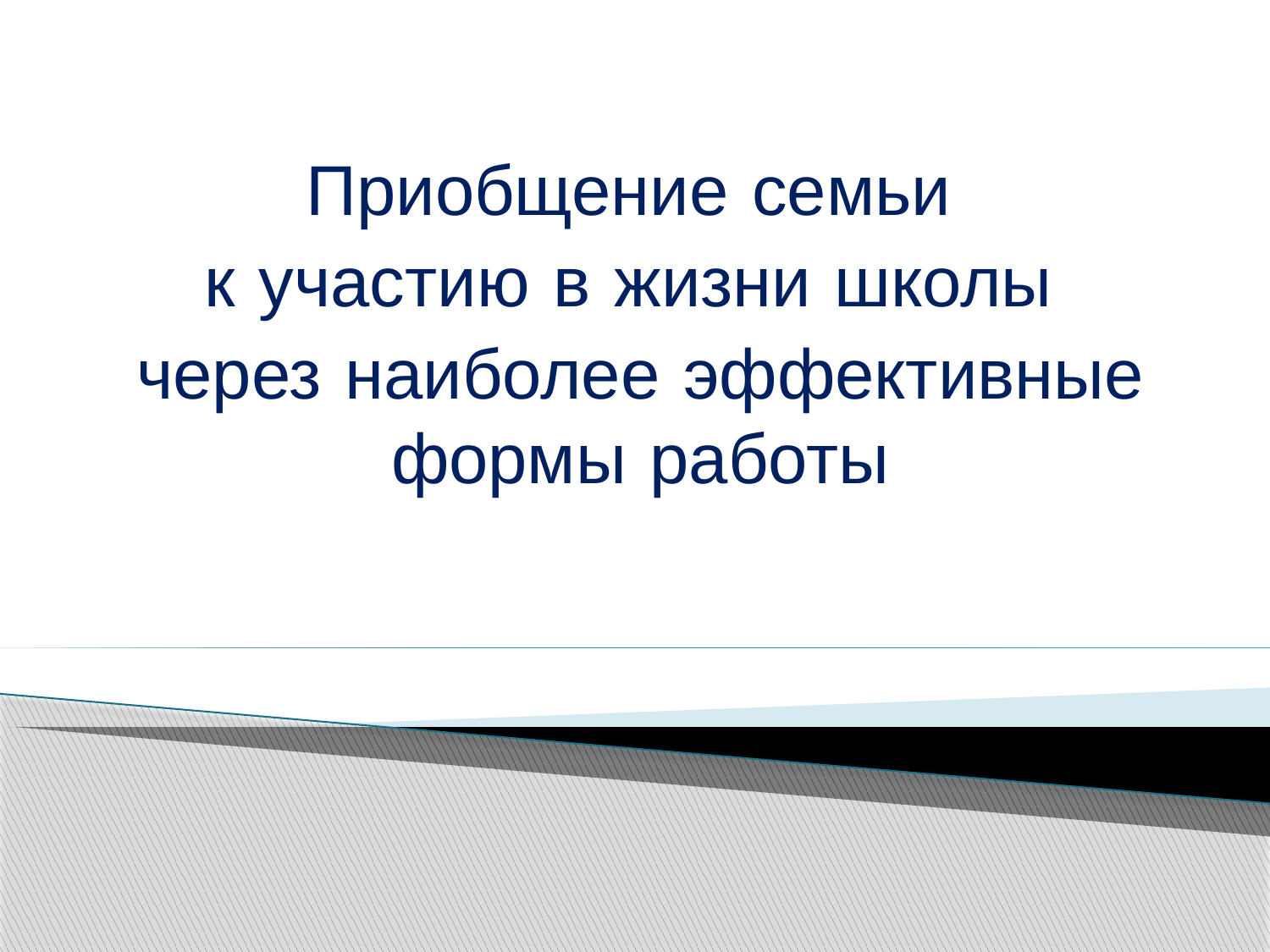

Приобщение семьи
к участию в жизни школы
через наиболее эффективные формы работы
#